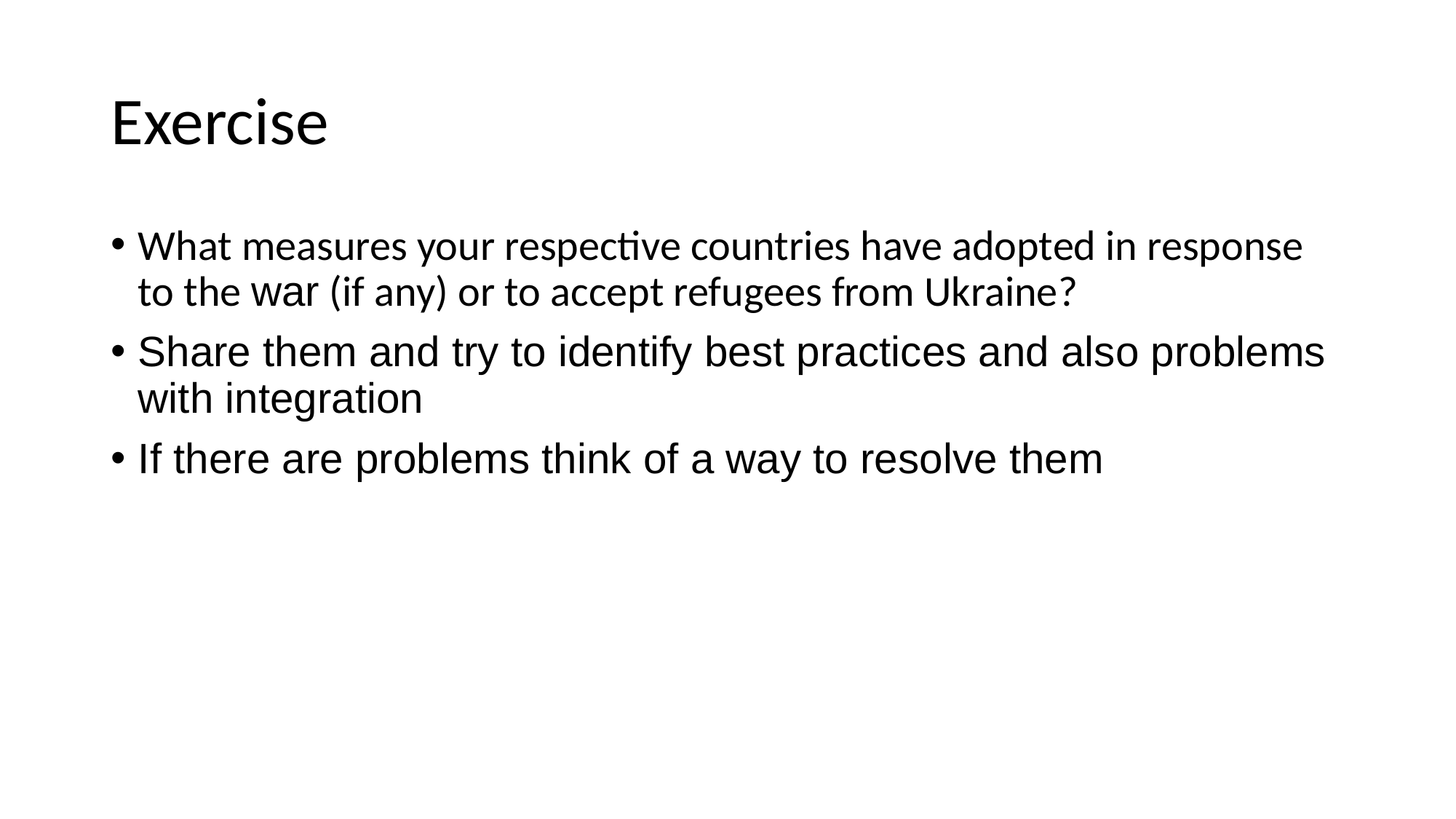

# Exercise
What measures your respective countries have adopted in response to the war (if any) or to accept refugees from Ukraine?
Share them and try to identify best practices and also problems with integration
If there are problems think of a way to resolve them